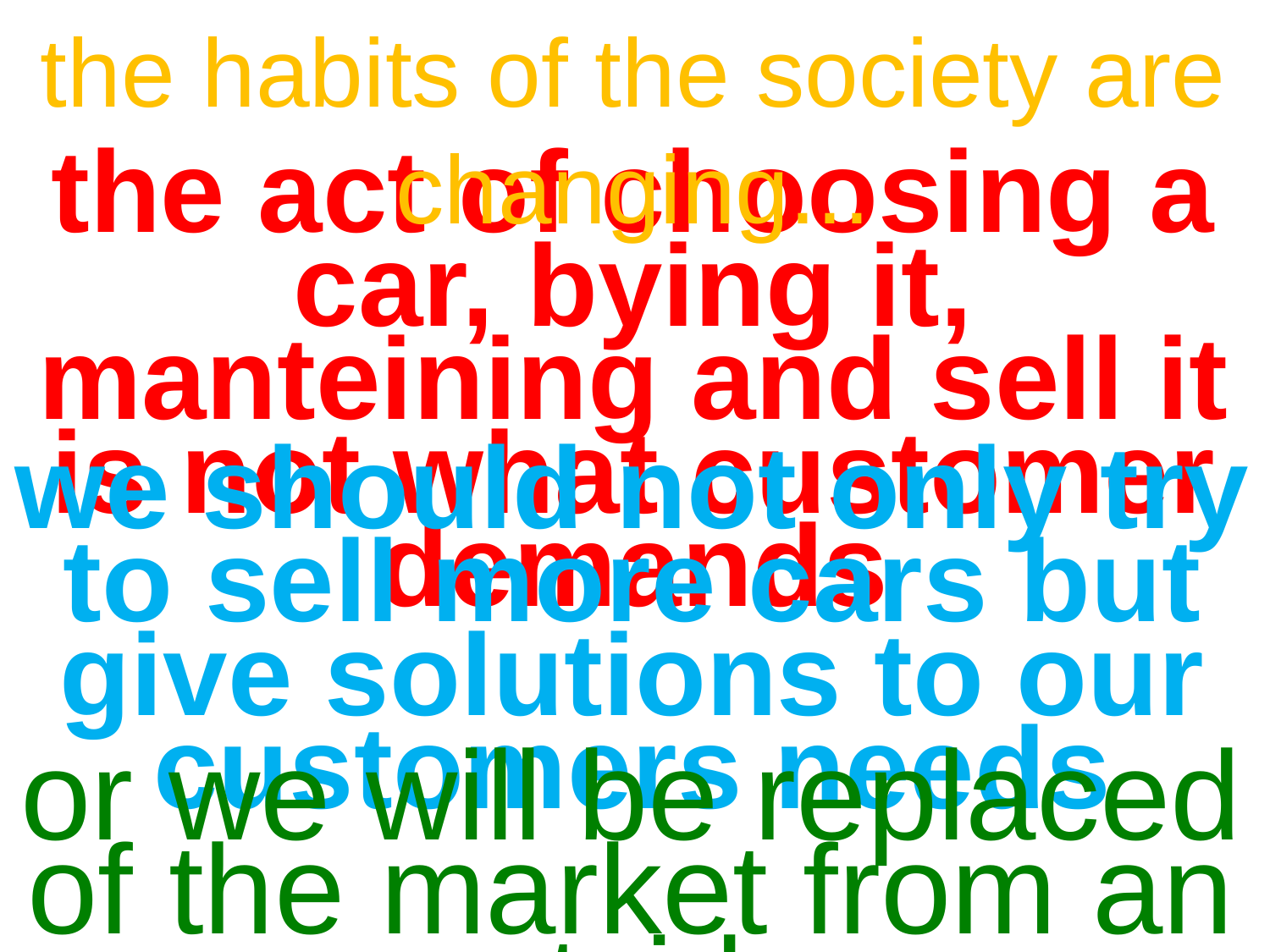

the habits of the society are changing...
the act of choosing a car, bying it, manteining and sell it is not what customer demands
we should not only try to sell more cars but give solutions to our customers needs
or we will be replaced of the market from an outsider